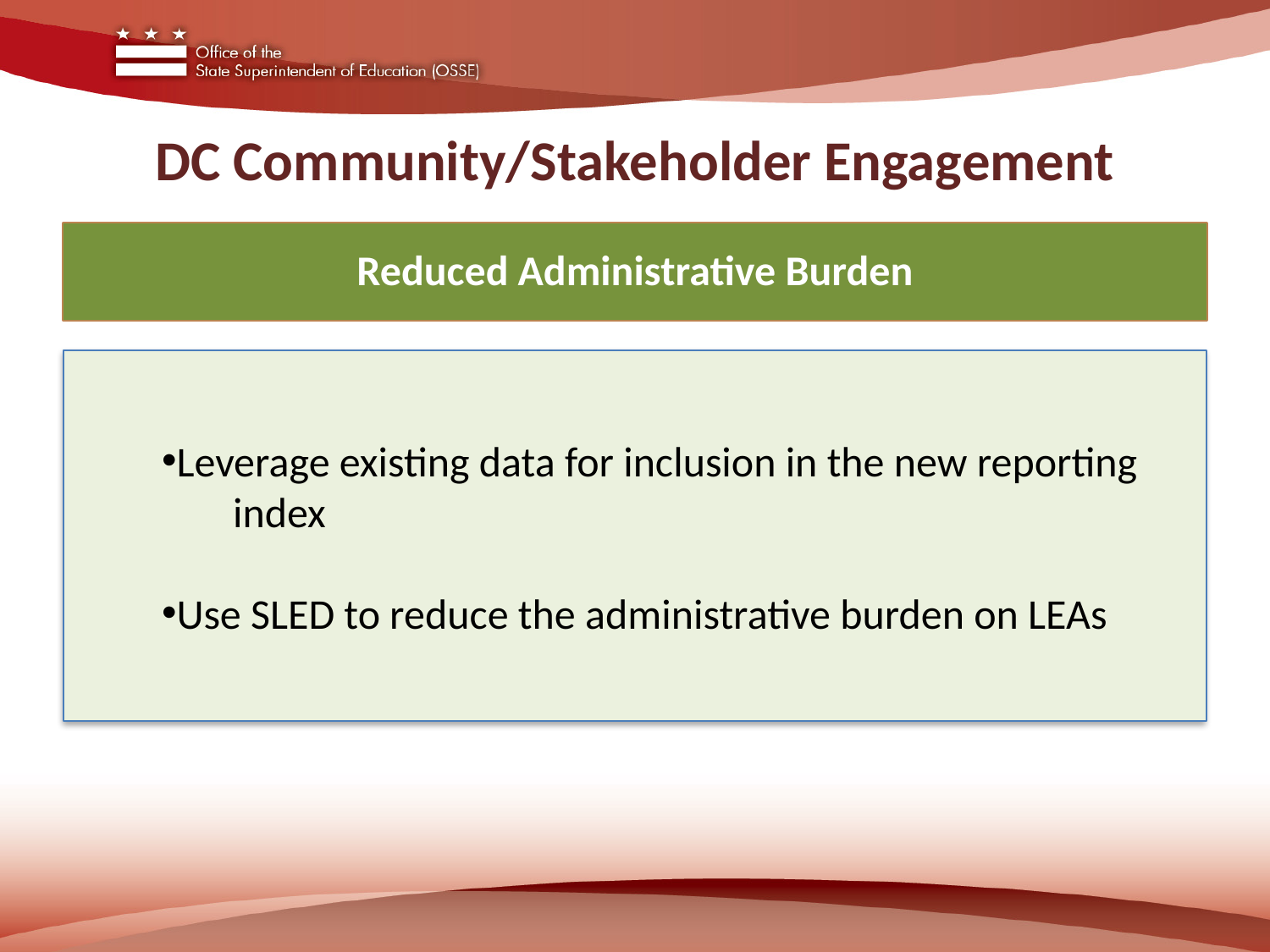

# DC Community/Stakeholder Engagement

Reduced Administrative Burden
Leverage existing data for inclusion in the new reporting 	index

Use SLED to reduce the administrative burden on LEAs